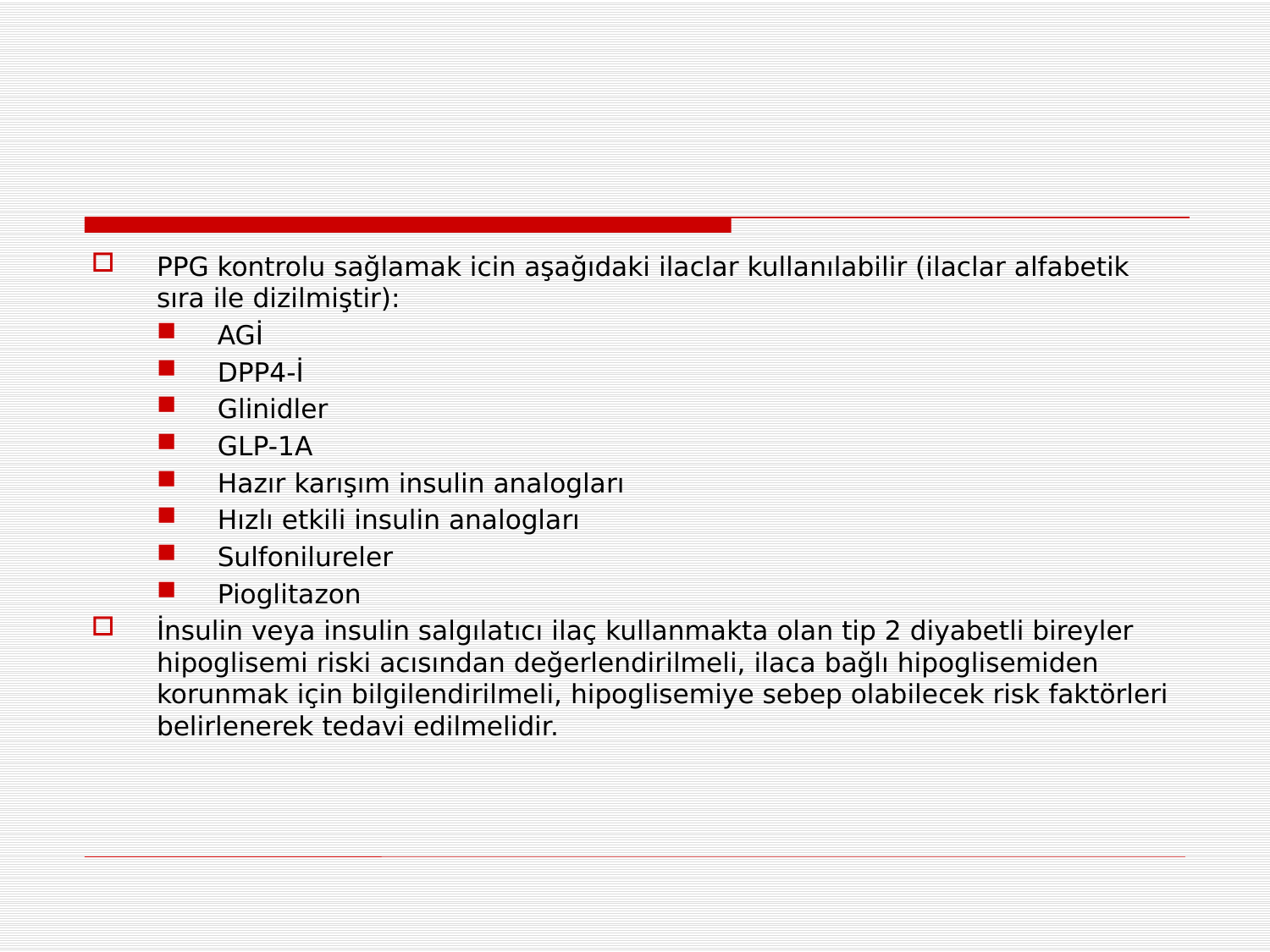

#
PPG kontrolu sağlamak icin aşağıdaki ilaclar kullanılabilir (ilaclar alfabetik sıra ile dizilmiştir):
AGİ
DPP4-İ
Glinidler
GLP-1A
Hazır karışım insulin analogları
Hızlı etkili insulin analogları
Sulfonilureler
Pioglitazon
İnsulin veya insulin salgılatıcı ilaç kullanmakta olan tip 2 diyabetli bireyler hipoglisemi riski acısından değerlendirilmeli, ilaca bağlı hipoglisemiden korunmak için bilgilendirilmeli, hipoglisemiye sebep olabilecek risk faktörleri belirlenerek tedavi edilmelidir.